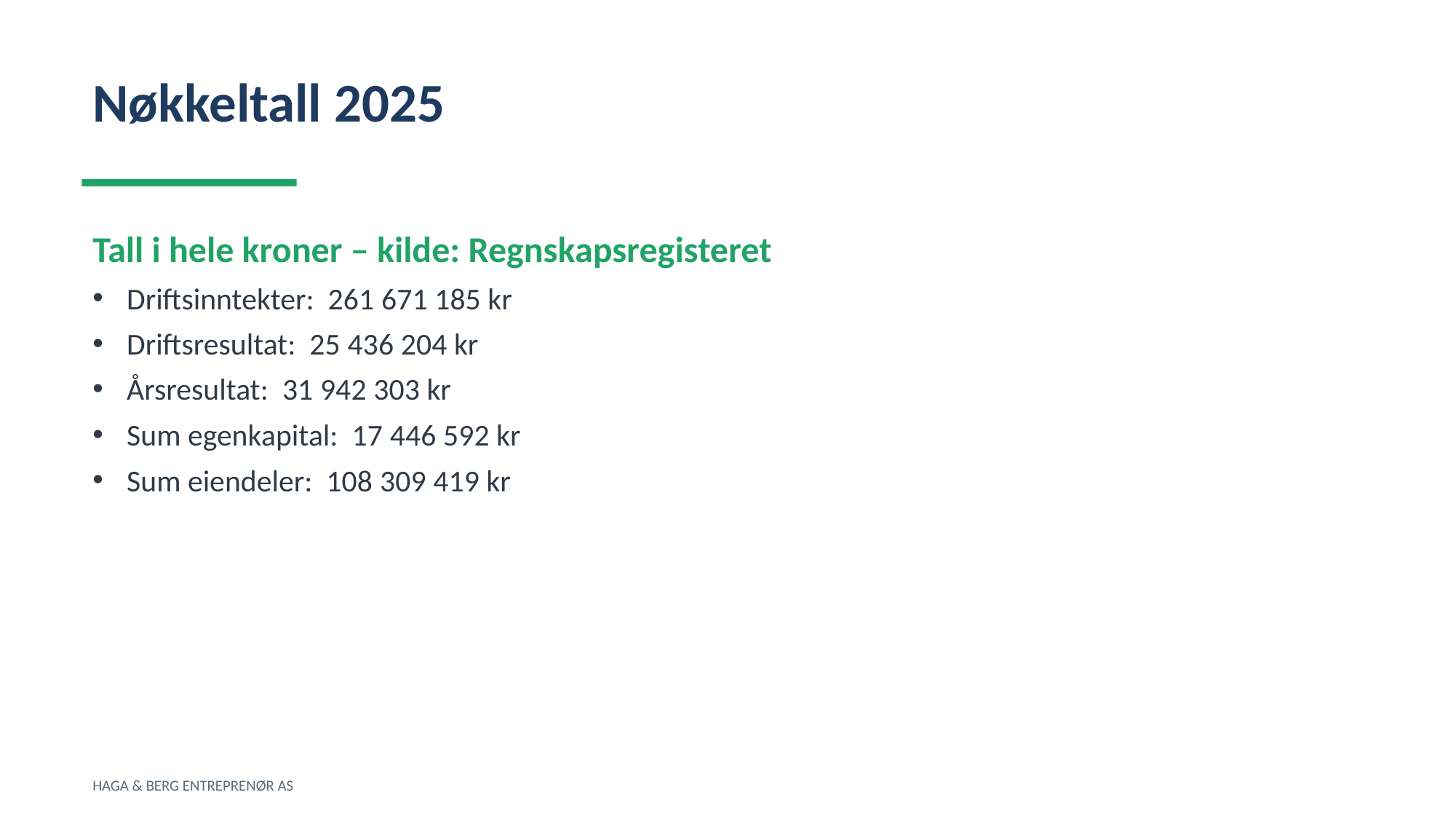

Nøkkeltall 2025

Tall i hele kroner – kilde: Regnskapsregisteret
Driftsinntekter:  261 671 185 kr
Driftsresultat:  25 436 204 kr
Årsresultat:  31 942 303 kr
Sum egenkapital:  17 446 592 kr
Sum eiendeler:  108 309 419 kr
HAGA & BERG ENTREPRENØR AS